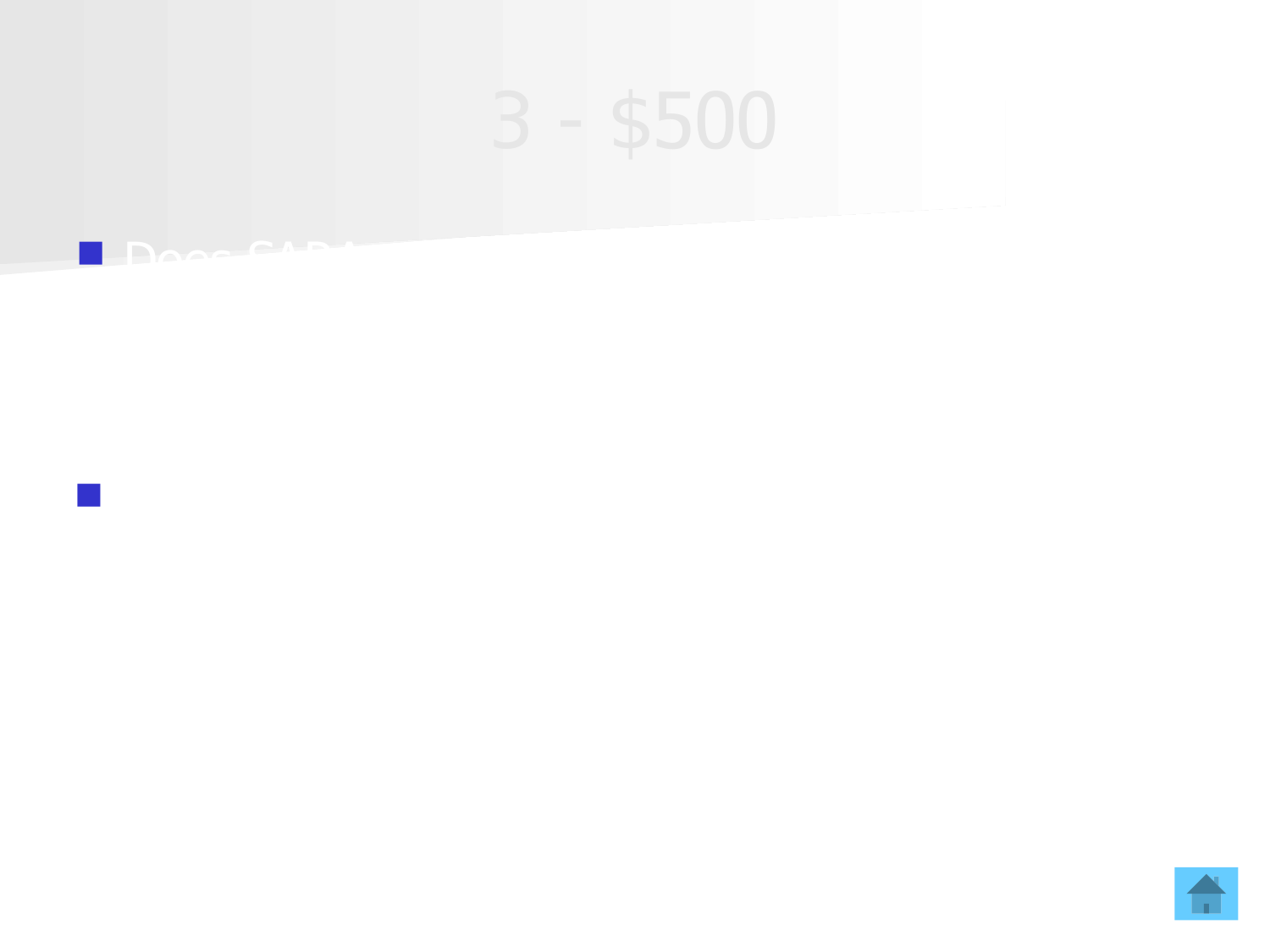

# 3 - $500
Does SARA approve programs, institutions or both? What if one program triggers physical presence?
There is no option other than to have an entire institution classified as either SARA or non-SARA.